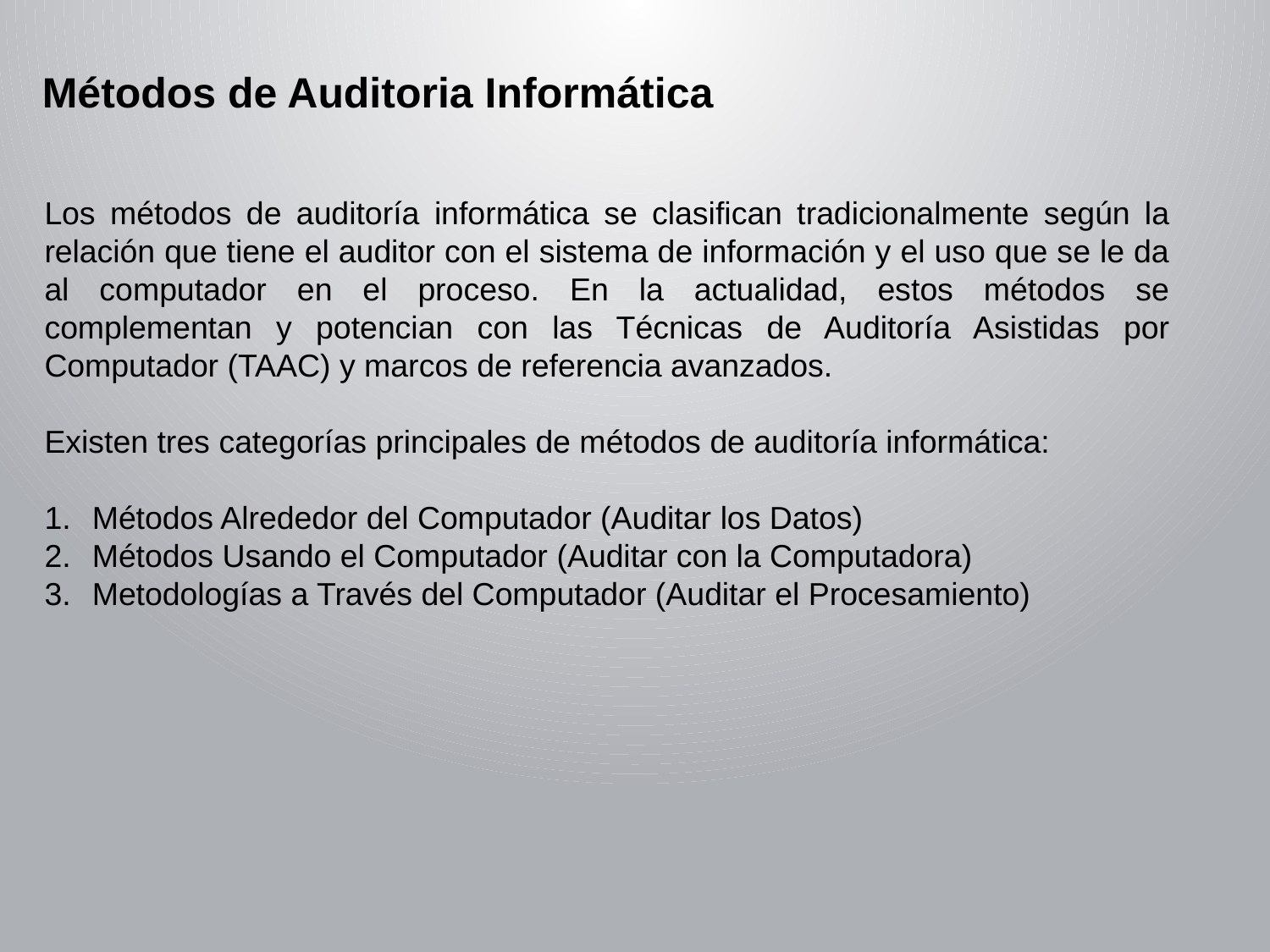

Métodos de Auditoria Informática

Los métodos de auditoría informática se clasifican tradicionalmente según la relación que tiene el auditor con el sistema de información y el uso que se le da al computador en el proceso. En la actualidad, estos métodos se complementan y potencian con las Técnicas de Auditoría Asistidas por Computador (TAAC) y marcos de referencia avanzados.

Existen tres categorías principales de métodos de auditoría informática:

Métodos Alrededor del Computador (Auditar los Datos)
Métodos Usando el Computador (Auditar con la Computadora)
Metodologías a Través del Computador (Auditar el Procesamiento)